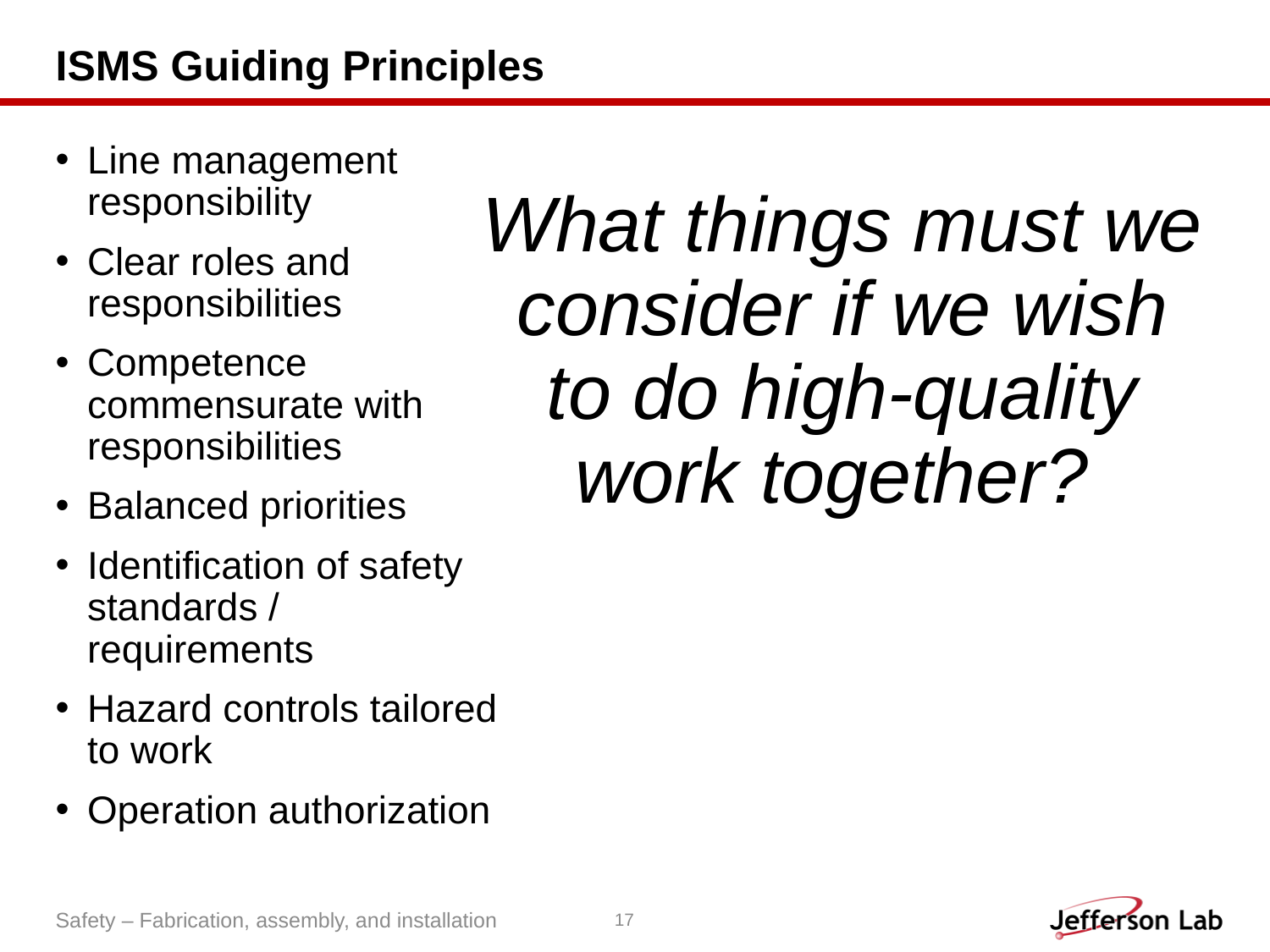

# ISMS Guiding Principles
Line management responsibility
Clear roles and responsibilities
Competence commensurate with responsibilities
Balanced priorities
Identification of safety standards / requirements
Hazard controls tailored to work
Operation authorization
What things must we consider if we wish to do high-quality work together?
Safety – Fabrication, assembly, and installation
17